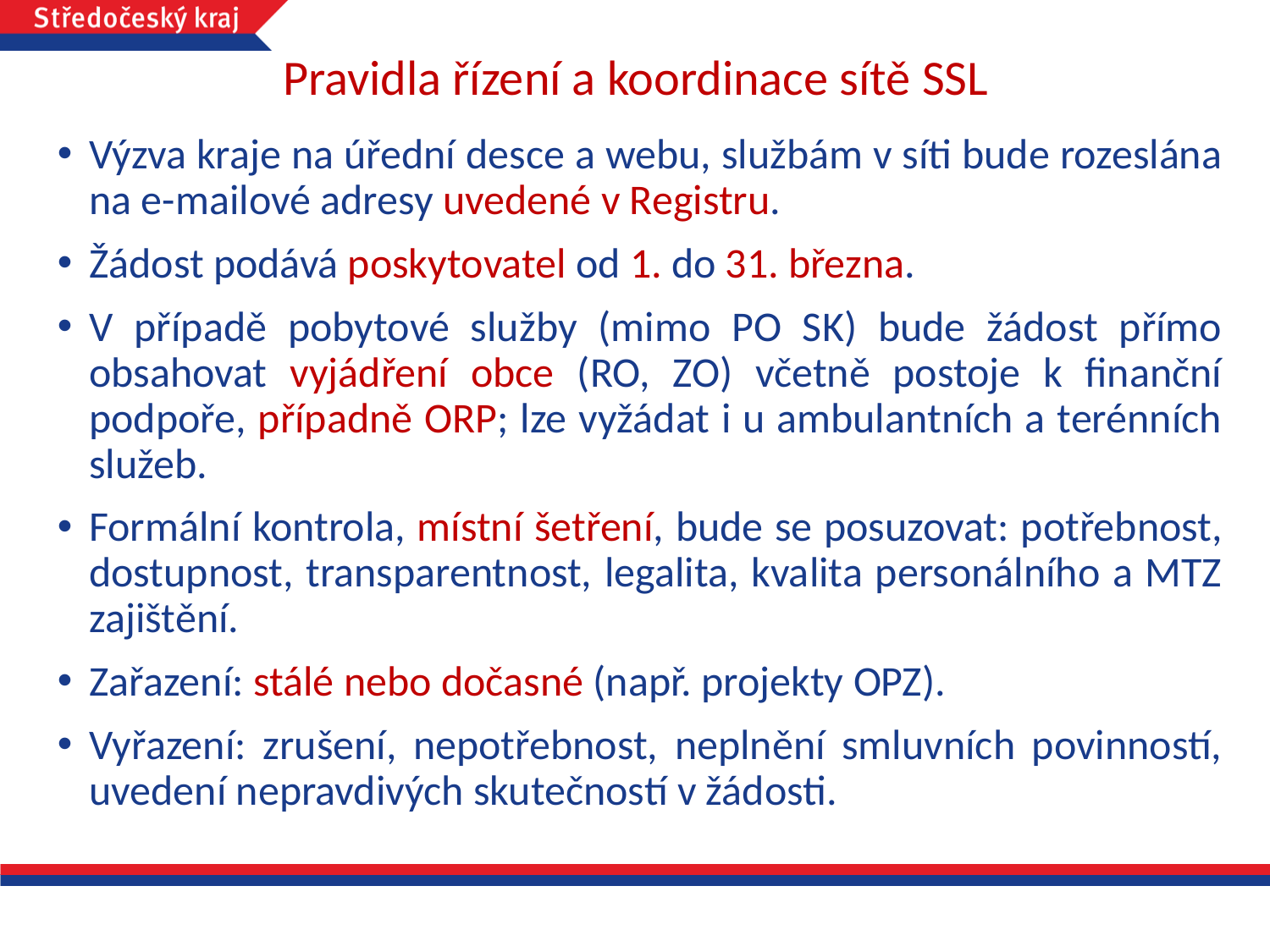

# Pravidla řízení a koordinace sítě SSL
Výzva kraje na úřední desce a webu, službám v síti bude rozeslána na e-mailové adresy uvedené v Registru.
Žádost podává poskytovatel od 1. do 31. března.
V případě pobytové služby (mimo PO SK) bude žádost přímo obsahovat vyjádření obce (RO, ZO) včetně postoje k finanční podpoře, případně ORP; lze vyžádat i u ambulantních a terénních služeb.
Formální kontrola, místní šetření, bude se posuzovat: potřebnost, dostupnost, transparentnost, legalita, kvalita personálního a MTZ zajištění.
Zařazení: stálé nebo dočasné (např. projekty OPZ).
Vyřazení: zrušení, nepotřebnost, neplnění smluvních povinností, uvedení nepravdivých skutečností v žádosti.